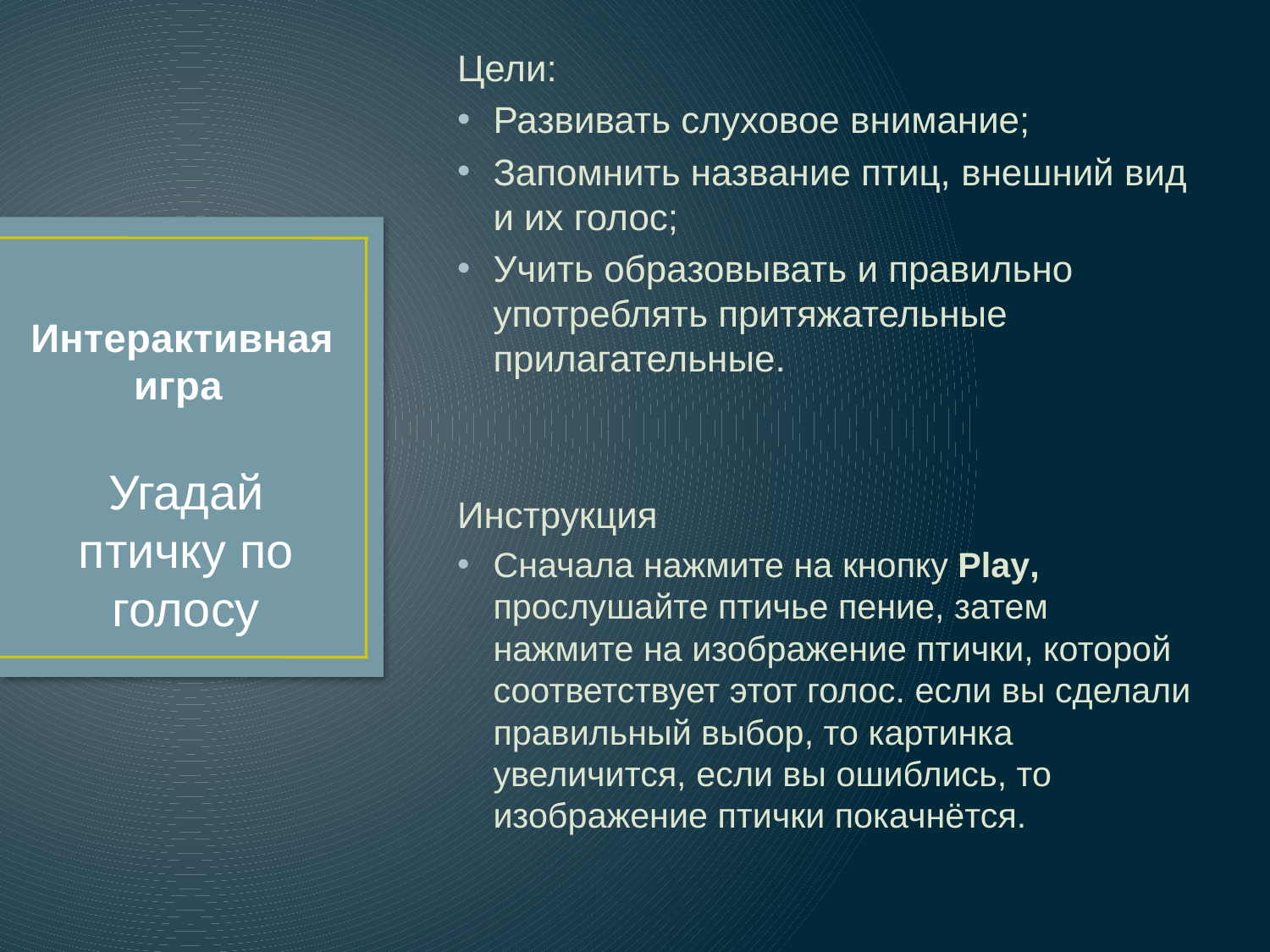

Цели:
Развивать слуховое внимание;
Запомнить название птиц, внешний вид и их голос;
Учить образовывать и правильно употреблять притяжательные прилагательные.

Инструкция
Сначала нажмите на кнопку Play, прослушайте птичье пение, затем нажмите на изображение птички, которой соответствует этот голос. если вы сделали правильный выбор, то картинка увеличится, если вы ошиблись, то изображение птички покачнётся.

# Интерактивная игра
Угадай птичку по голосу